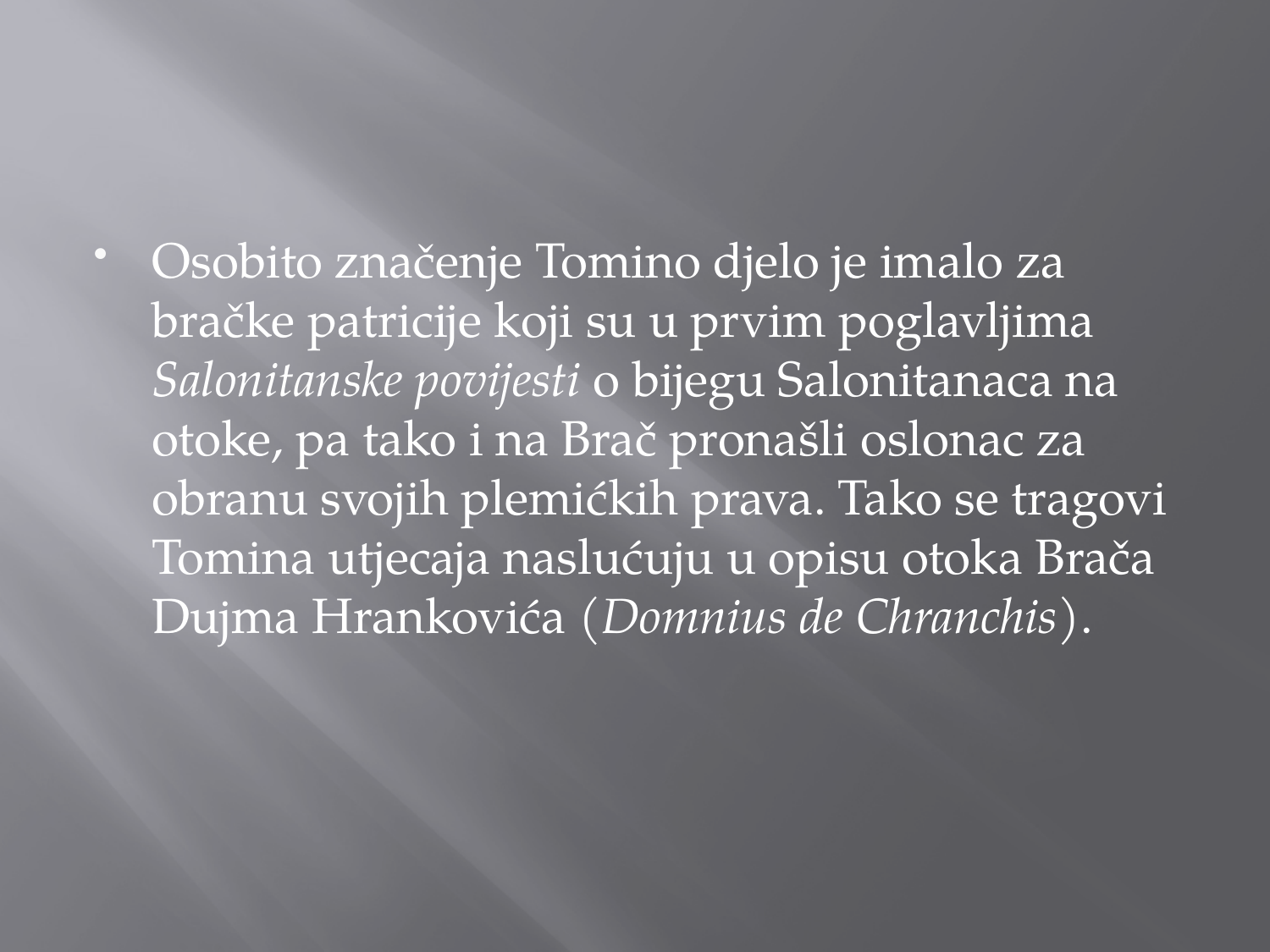

#
Osobito značenje Tomino djelo je imalo za bračke patricije koji su u prvim poglavljima Salonitanske povijesti o bijegu Salonitanaca na otoke, pa tako i na Brač pronašli oslonac za obranu svojih plemićkih prava. Tako se tragovi Tomina utjecaja naslućuju u opisu otoka Brača Dujma Hrankovića (Domnius de Chranchis).